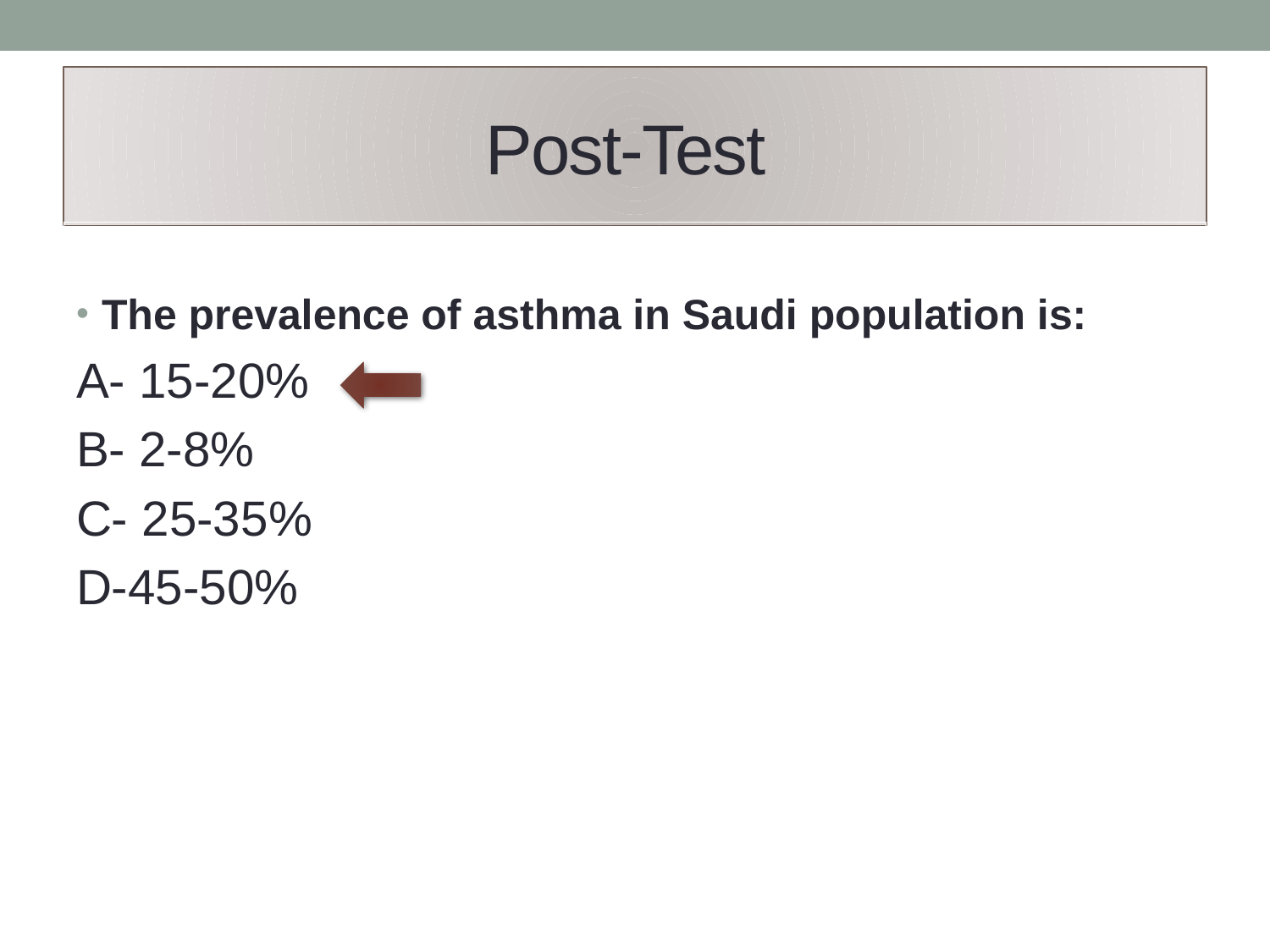

# Post-Test

The prevalence of asthma in Saudi population is:
A- 15-20%
B- 2-8%
C- 25-35%
D-45-50%